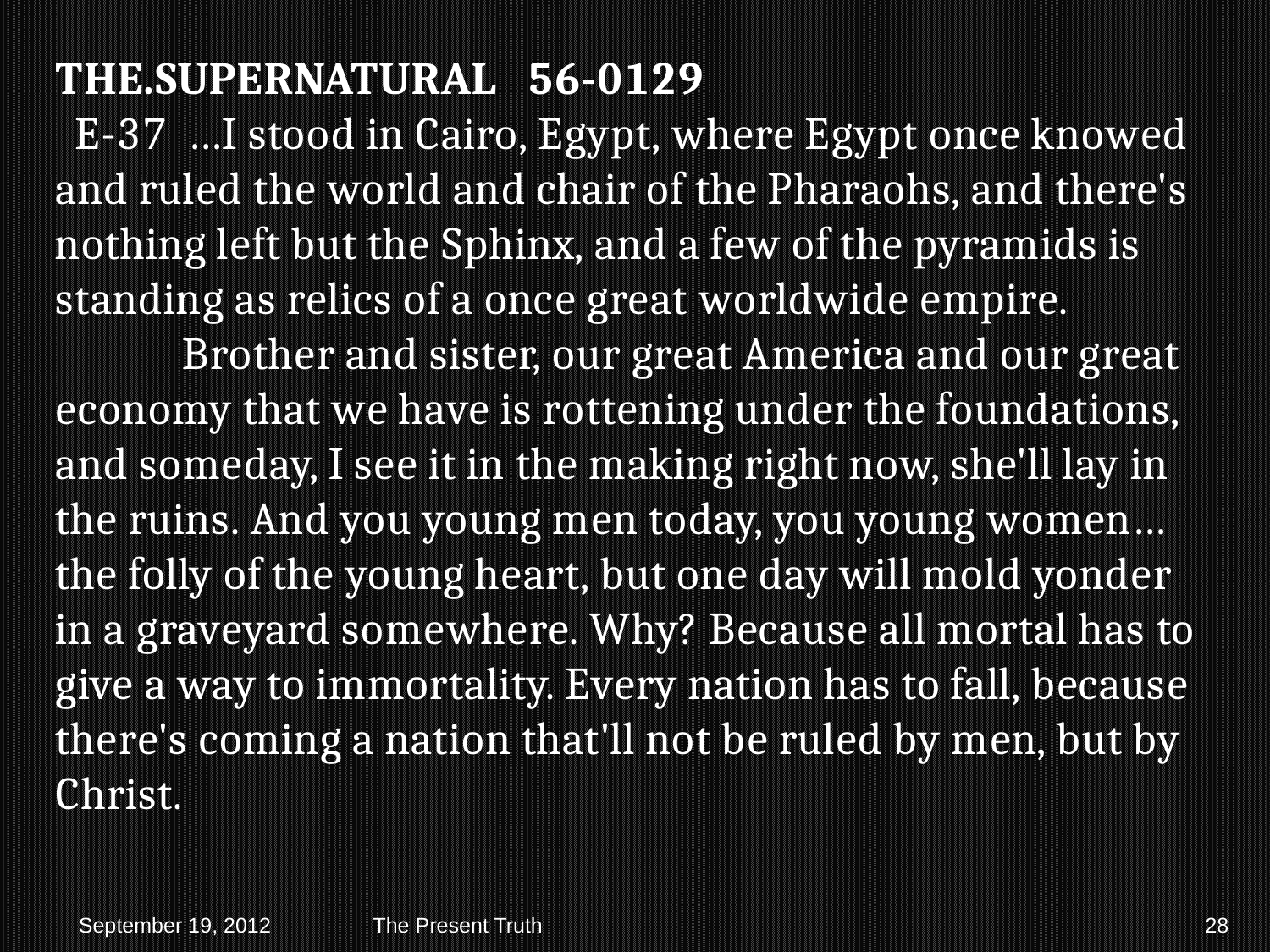

THE.SUPERNATURAL   56-0129
  E-37  …I stood in Cairo, Egypt, where Egypt once knowed and ruled the world and chair of the Pharaohs, and there's nothing left but the Sphinx, and a few of the pyramids is standing as relics of a once great worldwide empire.
	Brother and sister, our great America and our great economy that we have is rottening under the foundations, and someday, I see it in the making right now, she'll lay in the ruins. And you young men today, you young women… the folly of the young heart, but one day will mold yonder in a graveyard somewhere. Why? Because all mortal has to give a way to immortality. Every nation has to fall, because there's coming a nation that'll not be ruled by men, but by Christ.
September 19, 2012
The Present Truth
28